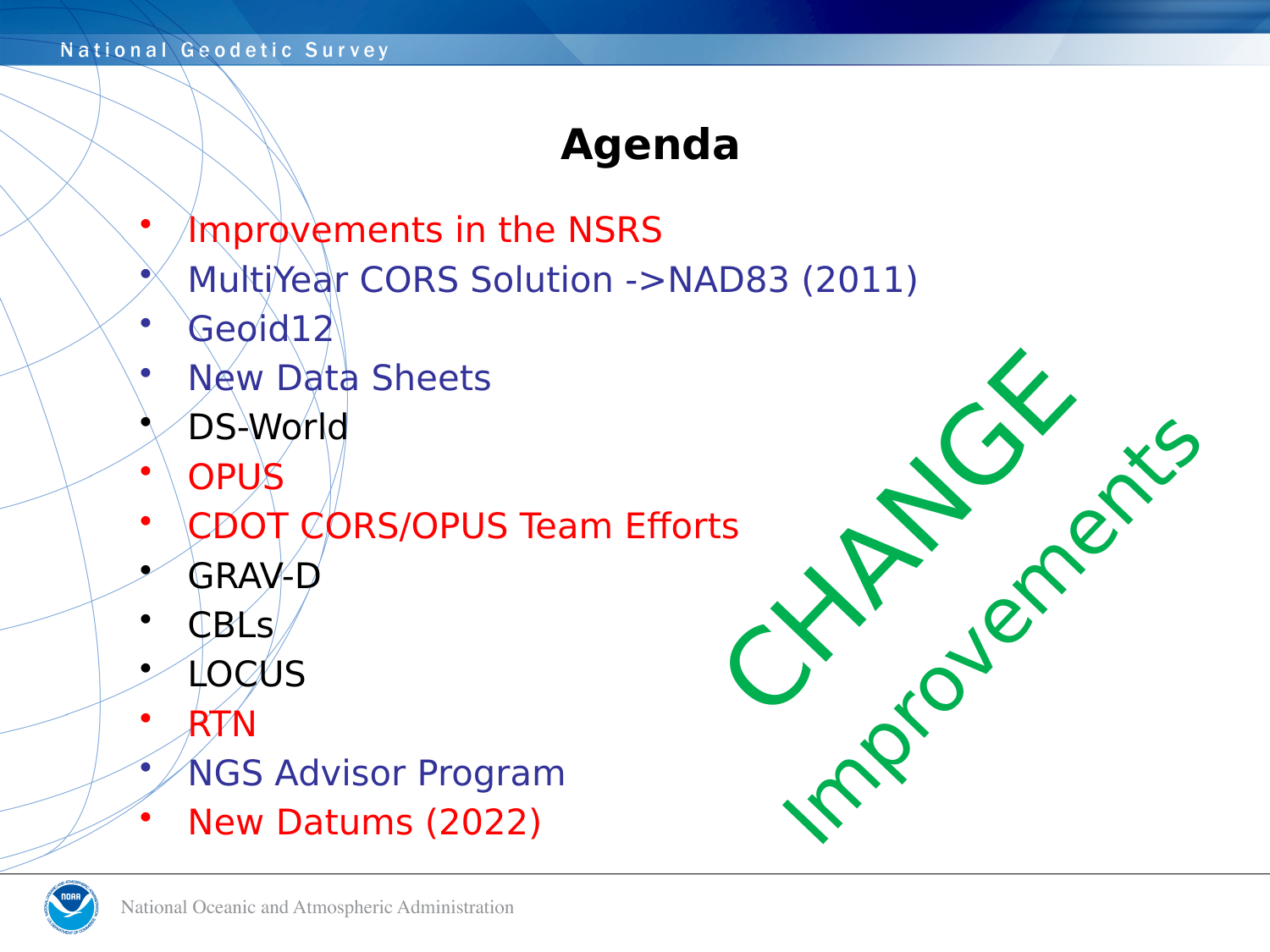

# Agenda
Improvements in the NSRS
MultiYear CORS Solution ->NAD83 (2011)
Geoid12
New Data Sheets
DS-World
OPUS
CDOT CORS/OPUS Team Efforts
GRAV-D
CBLs
LOCUS
RTN
NGS Advisor Program
New Datums (2022)

CHANGE
Improvements